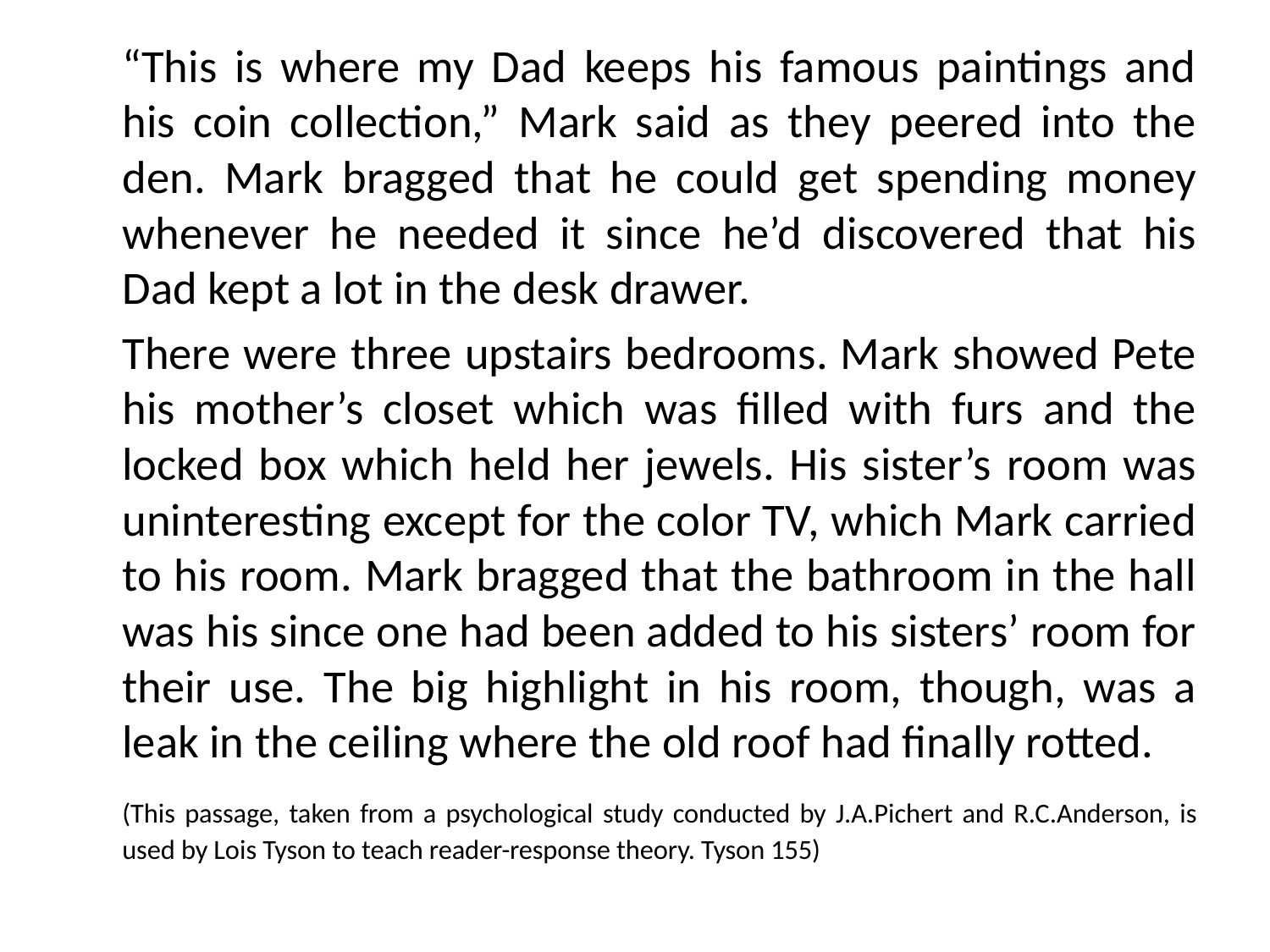

“This is where my Dad keeps his famous paintings and his coin collection,” Mark said as they peered into the den. Mark bragged that he could get spending money whenever he needed it since he’d discovered that his Dad kept a lot in the desk drawer.
		There were three upstairs bedrooms. Mark showed Pete his mother’s closet which was filled with furs and the locked box which held her jewels. His sister’s room was uninteresting except for the color TV, which Mark carried to his room. Mark bragged that the bathroom in the hall was his since one had been added to his sisters’ room for their use. The big highlight in his room, though, was a leak in the ceiling where the old roof had finally rotted.
	(This passage, taken from a psychological study conducted by J.A.Pichert and R.C.Anderson, is used by Lois Tyson to teach reader-response theory. Tyson 155)